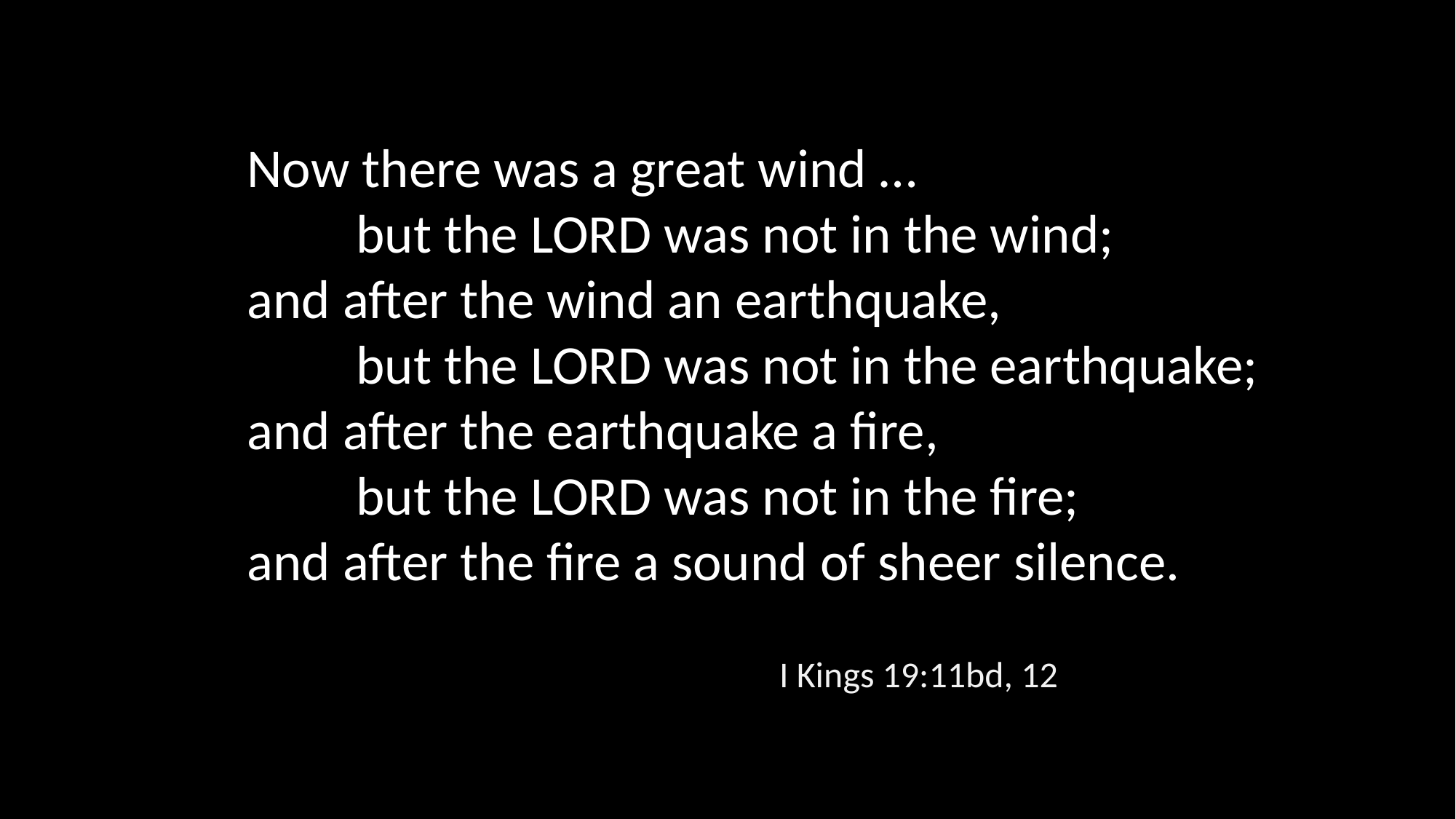

Now there was a great wind …
	but the LORD was not in the wind;
and after the wind an earthquake,
	but the LORD was not in the earthquake; and after the earthquake a fire,
	but the LORD was not in the fire;
and after the fire a sound of sheer silence.
I Kings 19:11bd, 12